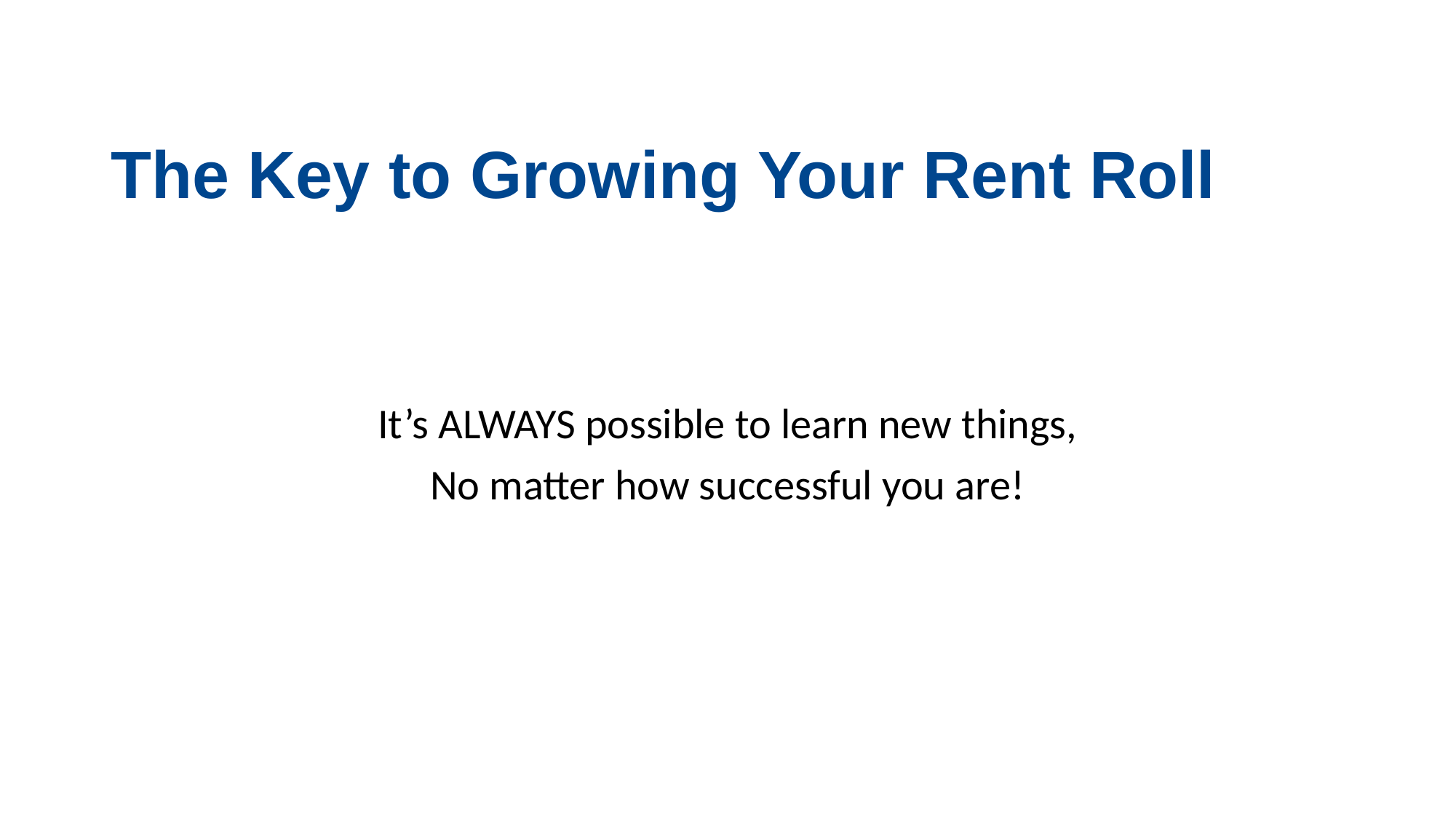

The Key to Growing Your Rent Roll

It’s ALWAYS possible to learn new things,
No matter how successful you are!